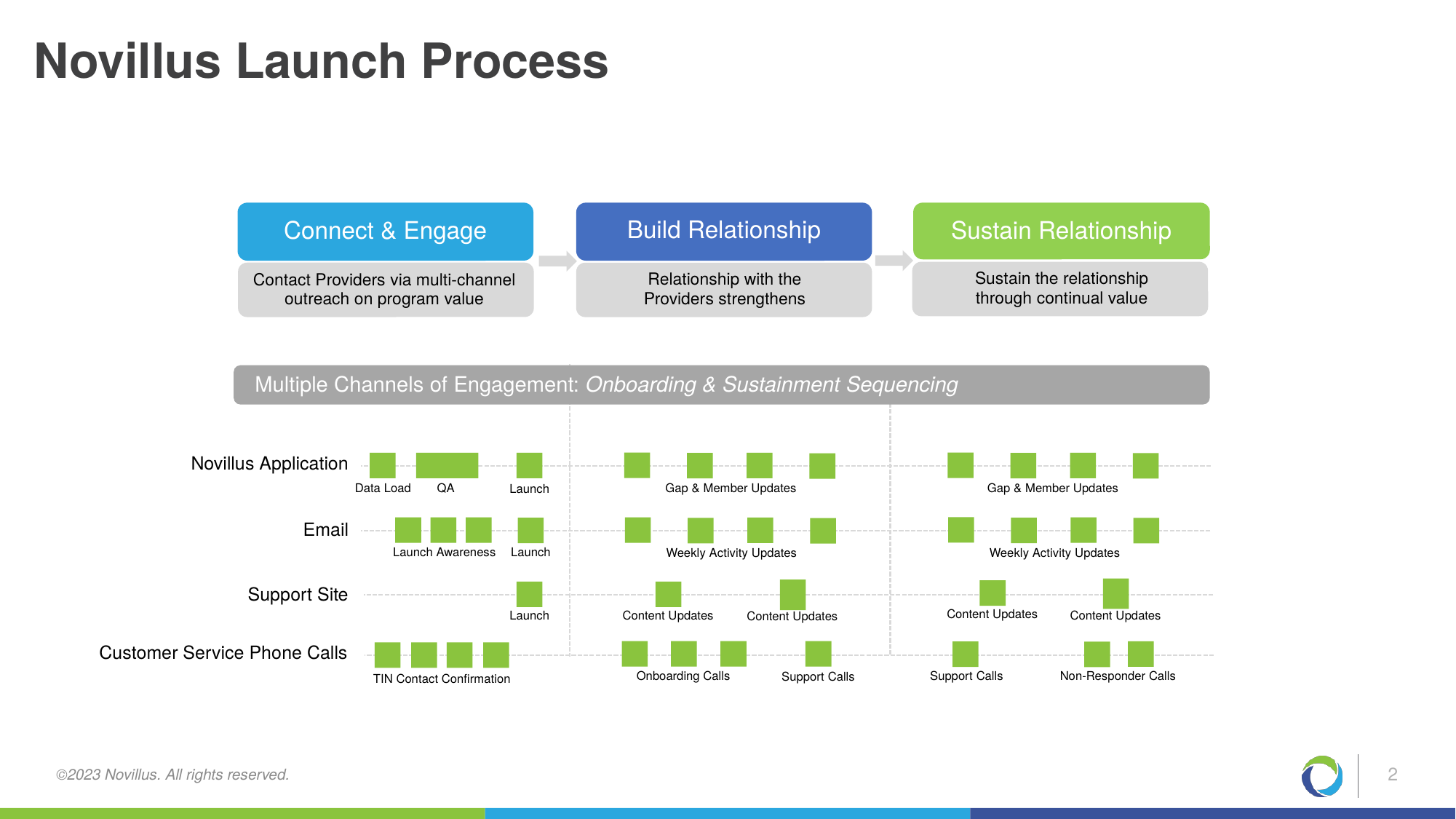

# Novillus Launch Process

Build Relationship
Connect & Engage
Sustain Relationship
Connect & Engage

Relationship with the
Providers strengthens
Sustain the relationship
through continual value
Contact Providers via multi-channel
outreach on program value

Multiple Channels of Engagement: Onboarding & Sustainment Sequencing
Novillus Application

Gap & Member Updates

Weekly Activity Updates

Content Updates
Content Updates

Non-Responder Calls
Support Calls

Gap & Member Updates

Weekly Activity Updates

Content Updates
Content Updates

Onboarding Calls
Support Calls

Launch
Data Load
QA
Email

Launch
Launch Awareness
Support Site

Launch
Customer Service Phone Calls

TIN Contact Confirmation
©2023 Novillus. All rights reserved.
2